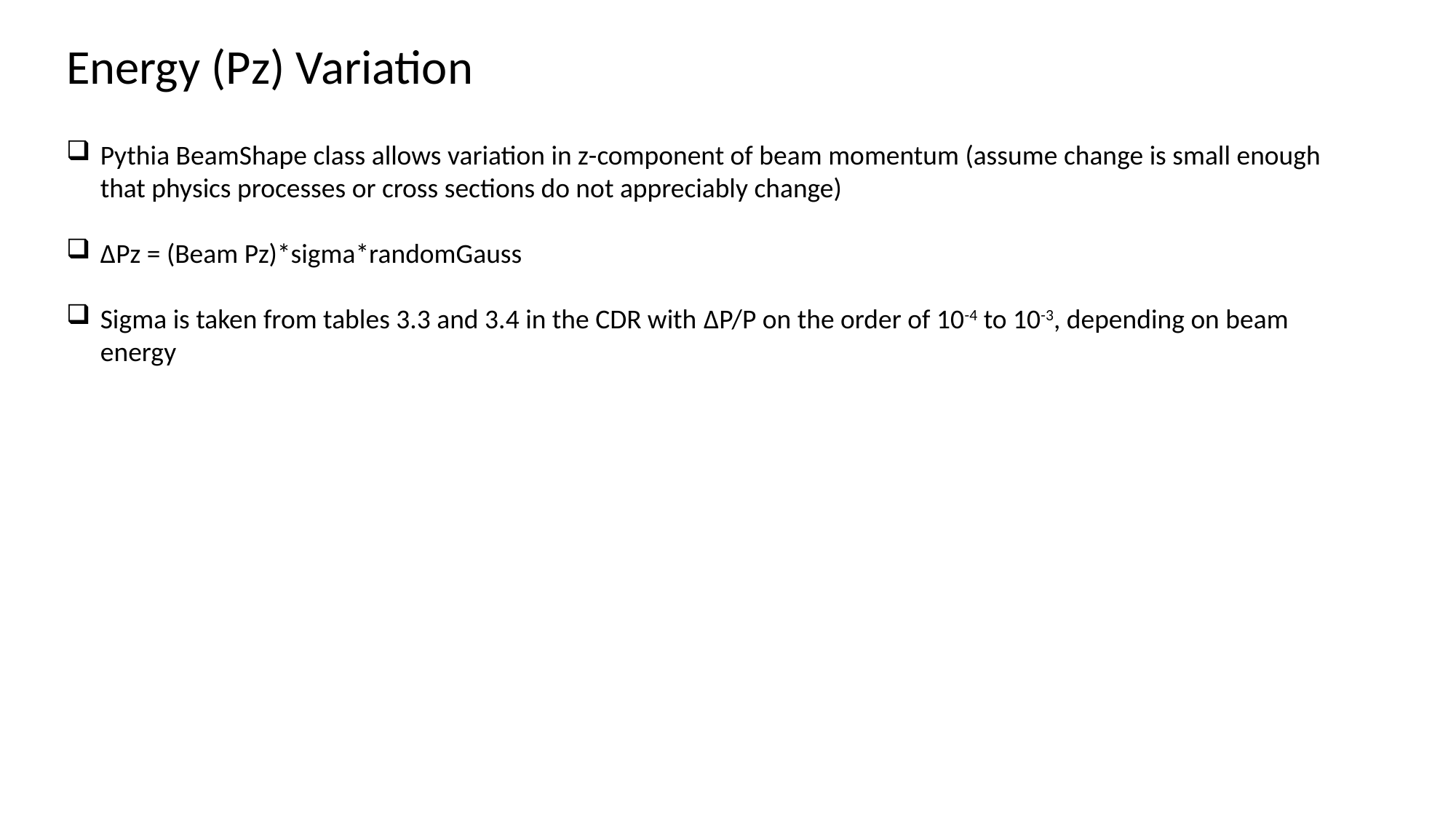

Energy (Pz) Variation
Pythia BeamShape class allows variation in z-component of beam momentum (assume change is small enough that physics processes or cross sections do not appreciably change)

ΔPz = (Beam Pz)*sigma*randomGauss

Sigma is taken from tables 3.3 and 3.4 in the CDR with ΔP/P on the order of 10-4 to 10-3, depending on beam energy